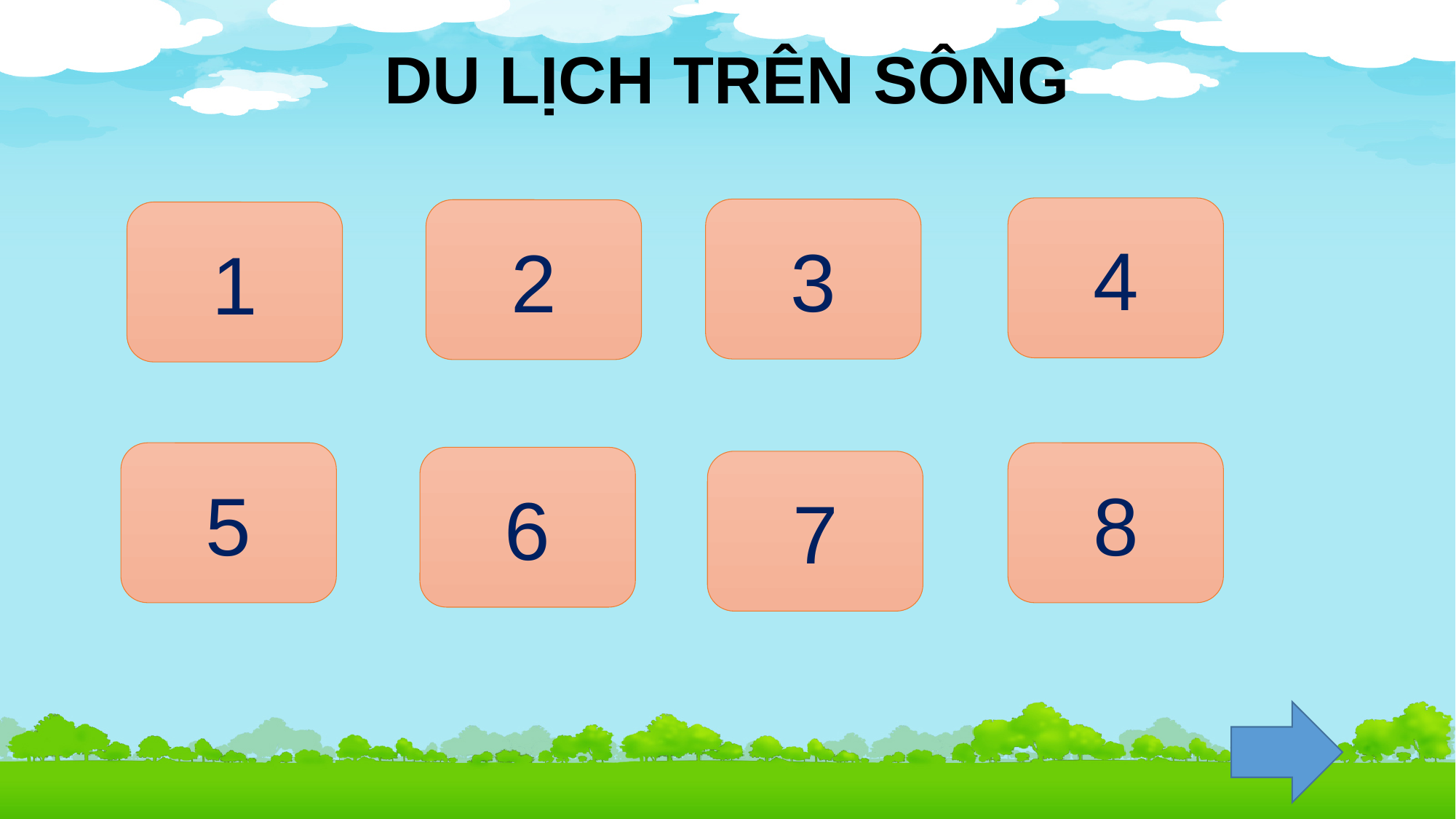

# DU LỊCH TRÊN SÔNG
4
3
2
1
5
8
6
7